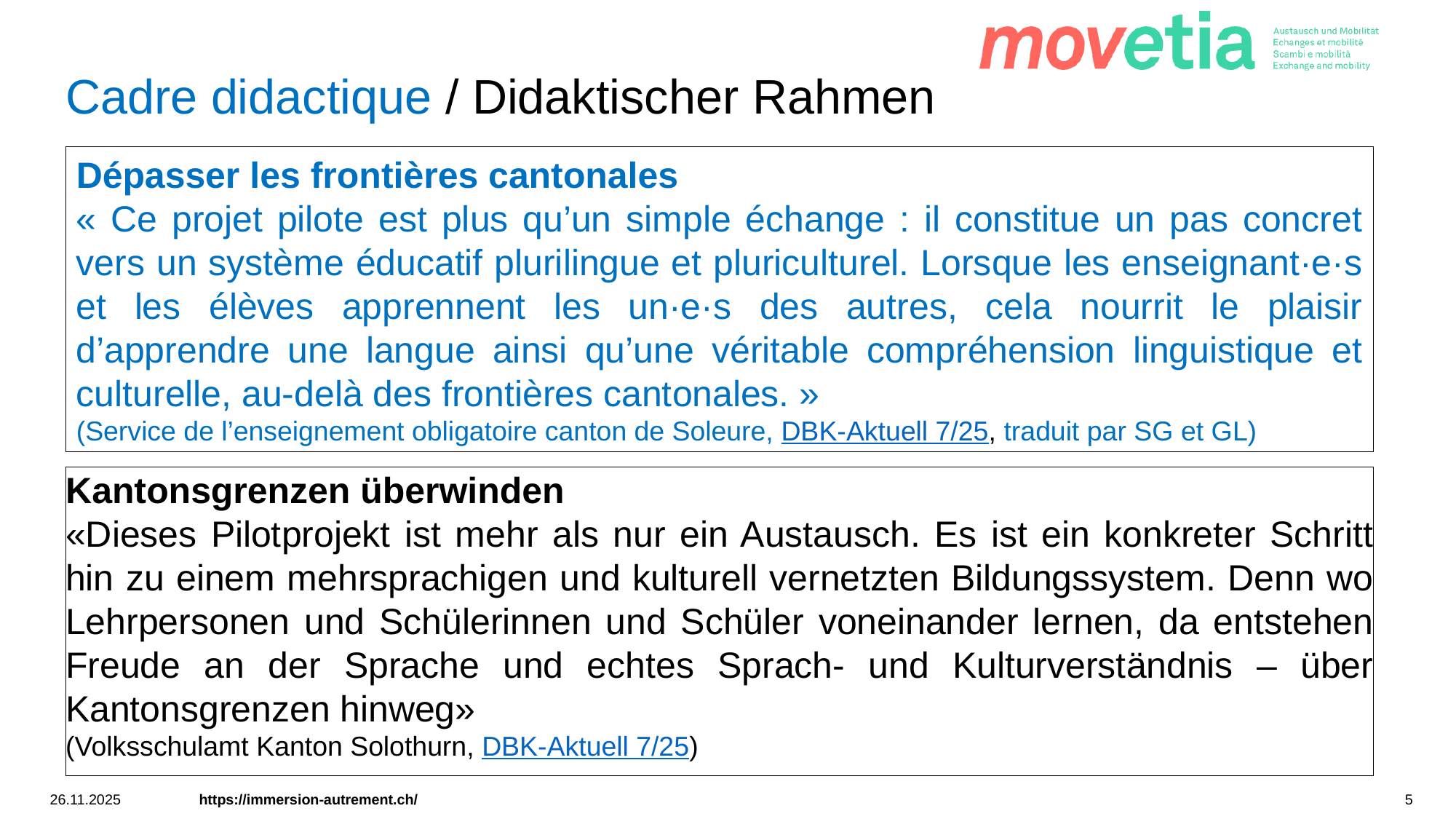

Cadre didactique / Didaktischer Rahmen
Dépasser les frontières cantonales
« Ce projet pilote est plus qu’un simple échange : il constitue un pas concret vers un système éducatif plurilingue et pluriculturel. Lorsque les enseignant·e·s et les élèves apprennent les un·e·s des autres, cela nourrit le plaisir d’apprendre une langue ainsi qu’une véritable compréhension linguistique et culturelle, au-delà des frontières cantonales. »
(Service de l’enseignement obligatoire canton de Soleure, DBK-Aktuell 7/25, traduit par SG et GL)
Kantonsgrenzen überwinden
«Dieses Pilotprojekt ist mehr als nur ein Austausch. Es ist ein konkreter Schritt hin zu einem mehrsprachigen und kulturell vernetzten Bildungssystem. Denn wo Lehrpersonen und Schülerinnen und Schüler voneinander lernen, da entstehen Freude an der Sprache und echtes Sprach- und Kulturverständnis – über Kantonsgrenzen hinweg»
(Volksschulamt Kanton Solothurn, DBK-Aktuell 7/25)
26.11.2025
https://immersion-autrement.ch/
5